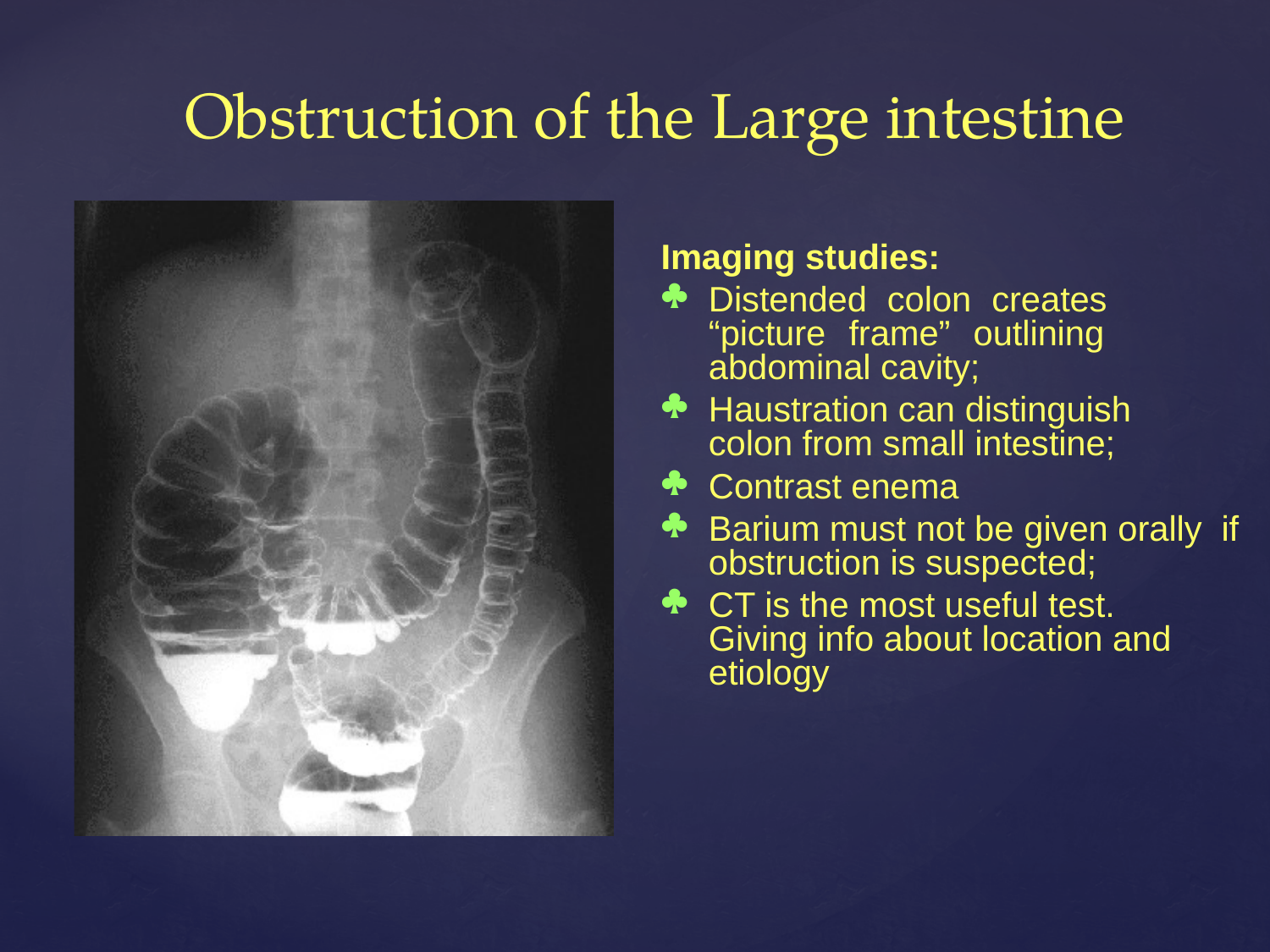

# Obstruction of the Large intestine

Imaging studies:
♣
Distended colon creates  “picture frame” outlining  abdominal cavity;
Haustration can distinguish  colon from small intestine;
Contrast enema
Barium must not be given orally  if obstruction is suspected;
CT is the most useful test.  Giving info about location and  etiology
♣
♣
♣
♣